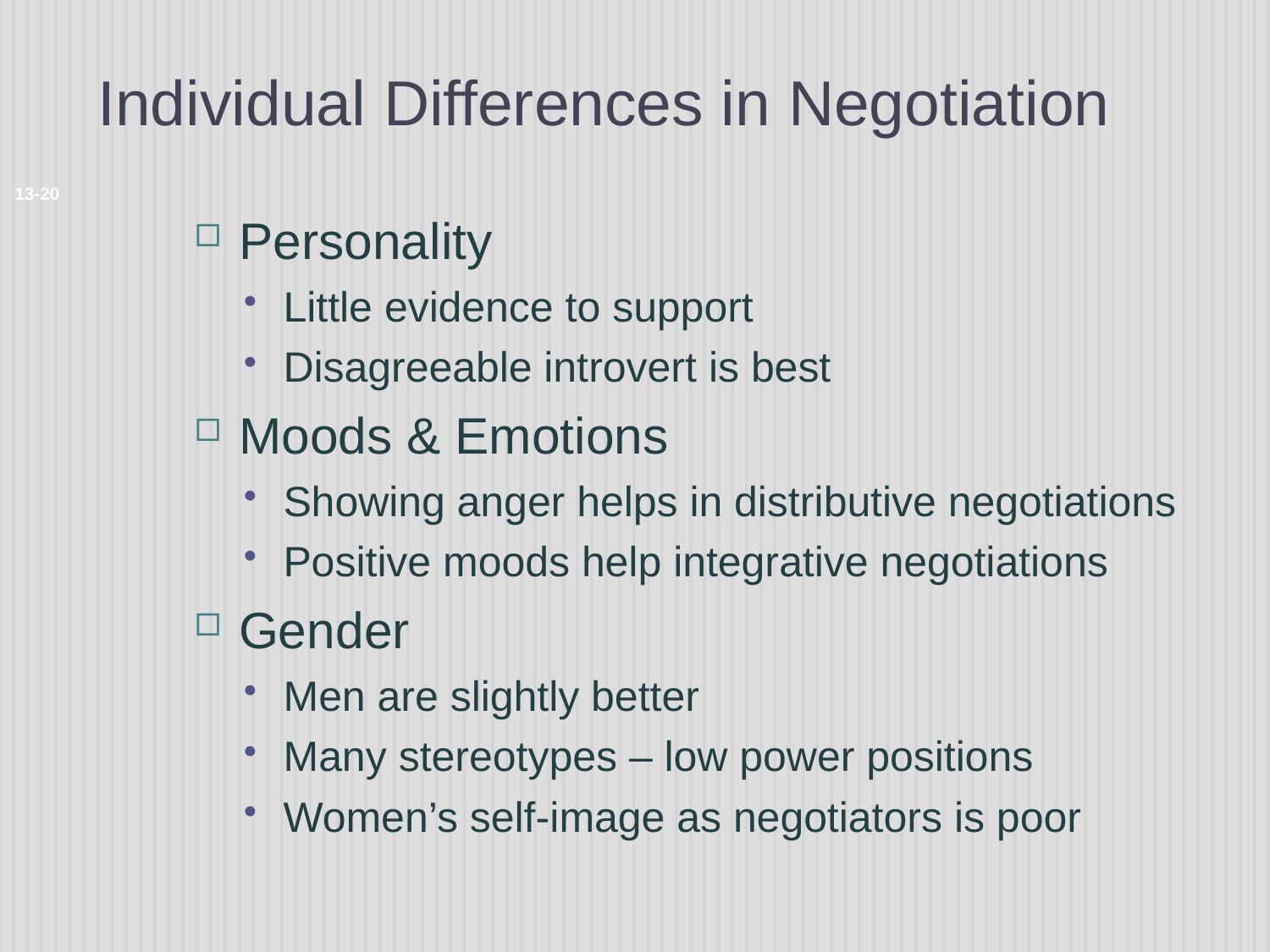

# Individual Differences in Negotiation
13-20
Personality
Little evidence to support
Disagreeable introvert is best
Moods & Emotions
Showing anger helps in distributive negotiations
Positive moods help integrative negotiations
Gender
Men are slightly better
Many stereotypes – low power positions
Women’s self-image as negotiators is poor